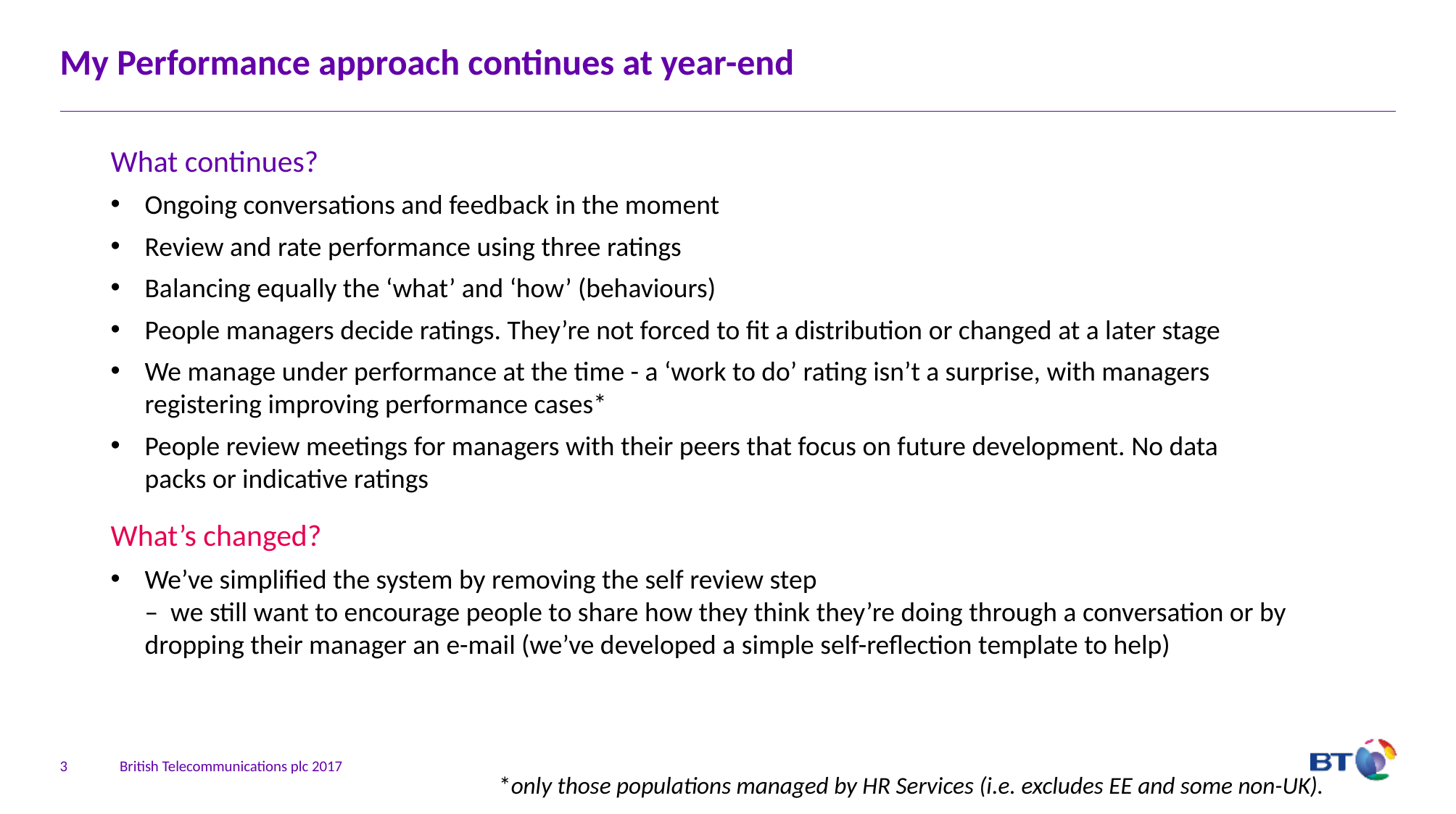

# My Performance approach continues at year-end

What continues?
Ongoing conversations and feedback in the moment
Review and rate performance using three ratings
Balancing equally the ‘what’ and ‘how’ (behaviours)
People managers decide ratings. They’re not forced to fit a distribution or changed at a later stage
We manage under performance at the time - a ‘work to do’ rating isn’t a surprise, with managers registering improving performance cases*
People review meetings for managers with their peers that focus on future development. No data packs or indicative ratings
What’s changed?
We’ve simplified the system by removing the self review step
–  we still want to encourage people to share how they think they’re doing through a conversation or by dropping their manager an e-mail (we’ve developed a simple self-reflection template to help)
3
*only those populations managed by HR Services (i.e. excludes EE and some non-UK).